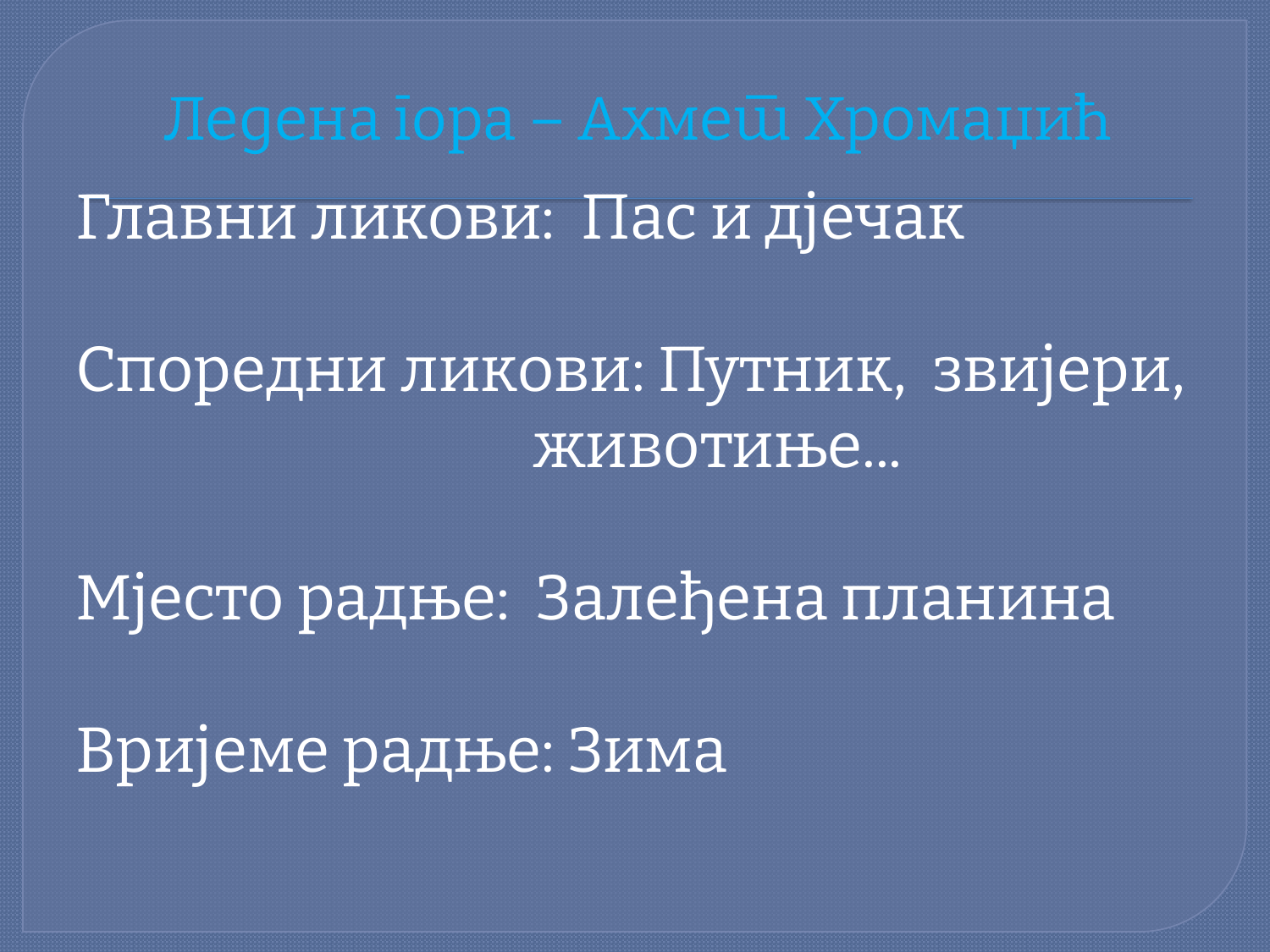

# Ледена гора – Ахмет Хромаџић
Глaвни ликoви:  Пaс и дjeчaк

Спoрeдни ликoви: Путник,  звиjeри,
                                    живoтињe...

Mjeстo рaдњe:  Зaлeђeнa плaнинa

Вриjeмe рaдњe: Зимa